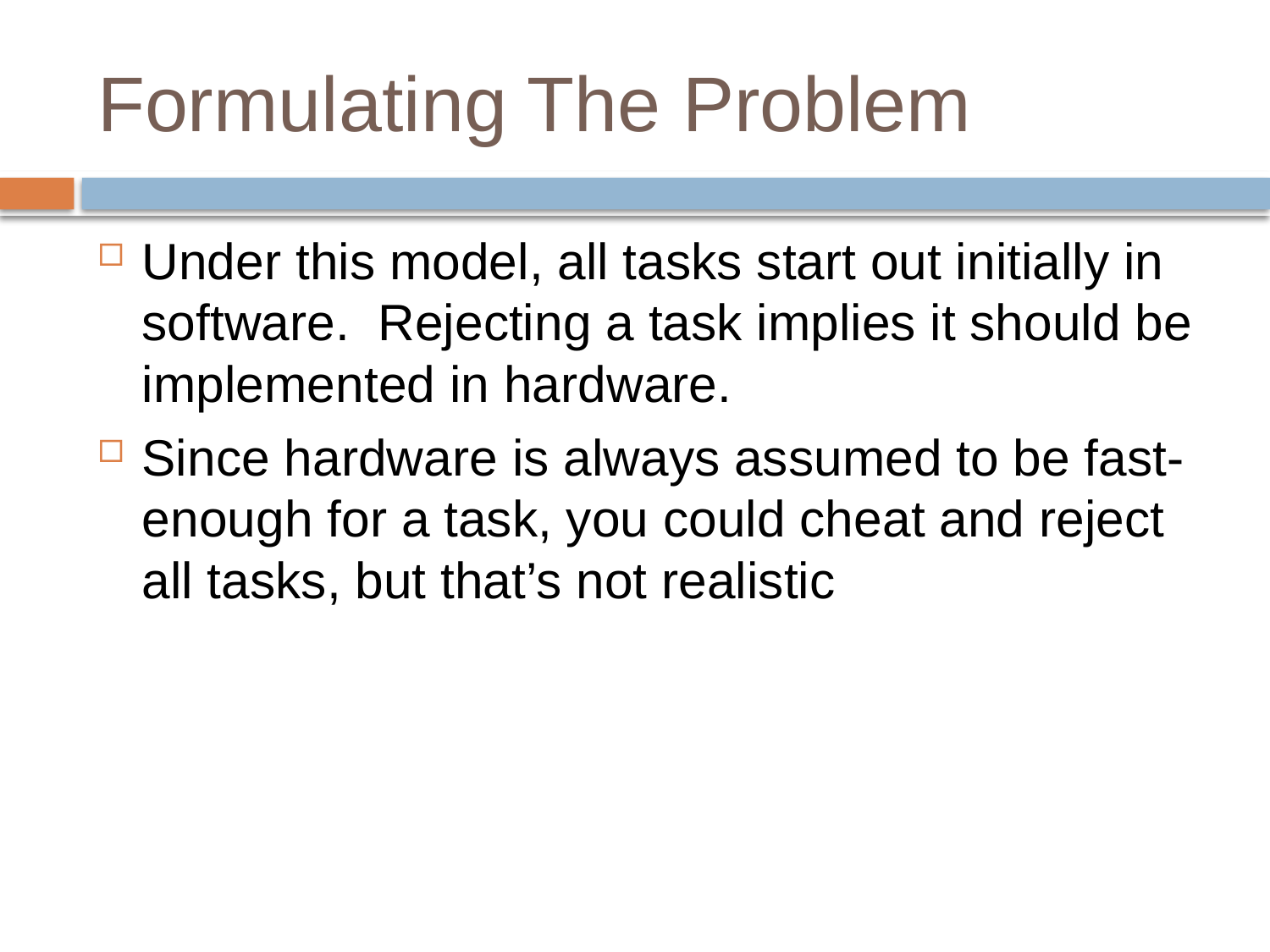

# Formulating The Problem
Under this model, all tasks start out initially in software.  Rejecting a task implies it should be implemented in hardware.
Since hardware is always assumed to be fast-enough for a task, you could cheat and reject all tasks, but that’s not realistic